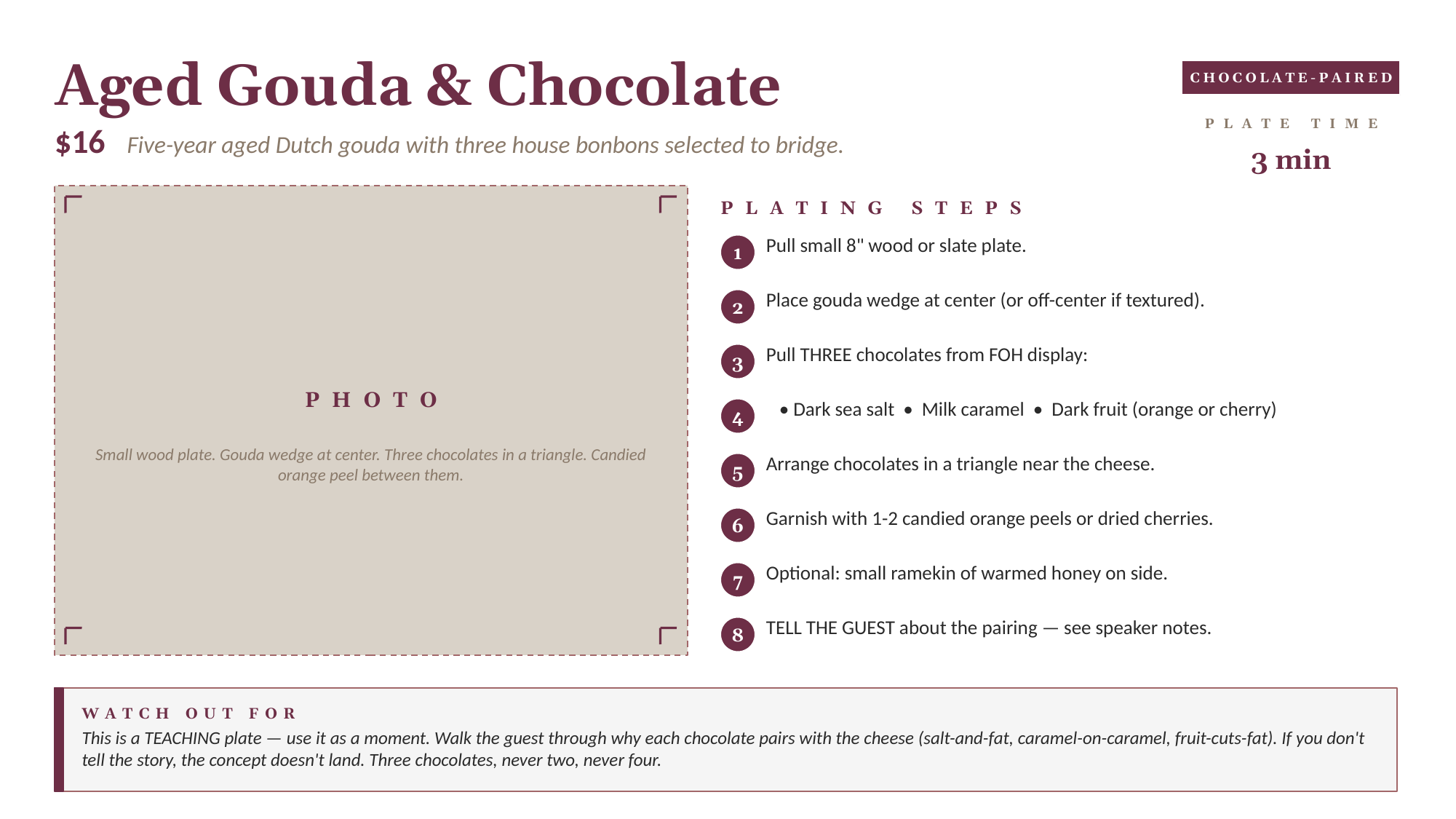

Aged Gouda & Chocolate

CHOCOLATE-PAIRED
PLATE TIME
$16    Five-year aged Dutch gouda with three house bonbons selected to bridge.
3 min

PLATING STEPS

Pull small 8" wood or slate plate.

1
Place gouda wedge at center (or off-center if textured).

2
Pull THREE chocolates from FOH display:

3
PHOTO
   • Dark sea salt  •  Milk caramel  •  Dark fruit (orange or cherry)

4
Small wood plate. Gouda wedge at center. Three chocolates in a triangle. Candied orange peel between them.
Arrange chocolates in a triangle near the cheese.

5
Garnish with 1-2 candied orange peels or dried cherries.

6
Optional: small ramekin of warmed honey on side.

7
TELL THE GUEST about the pairing — see speaker notes.

8

WATCH OUT FOR
This is a TEACHING plate — use it as a moment. Walk the guest through why each chocolate pairs with the cheese (salt-and-fat, caramel-on-caramel, fruit-cuts-fat). If you don't tell the story, the concept doesn't land. Three chocolates, never two, never four.